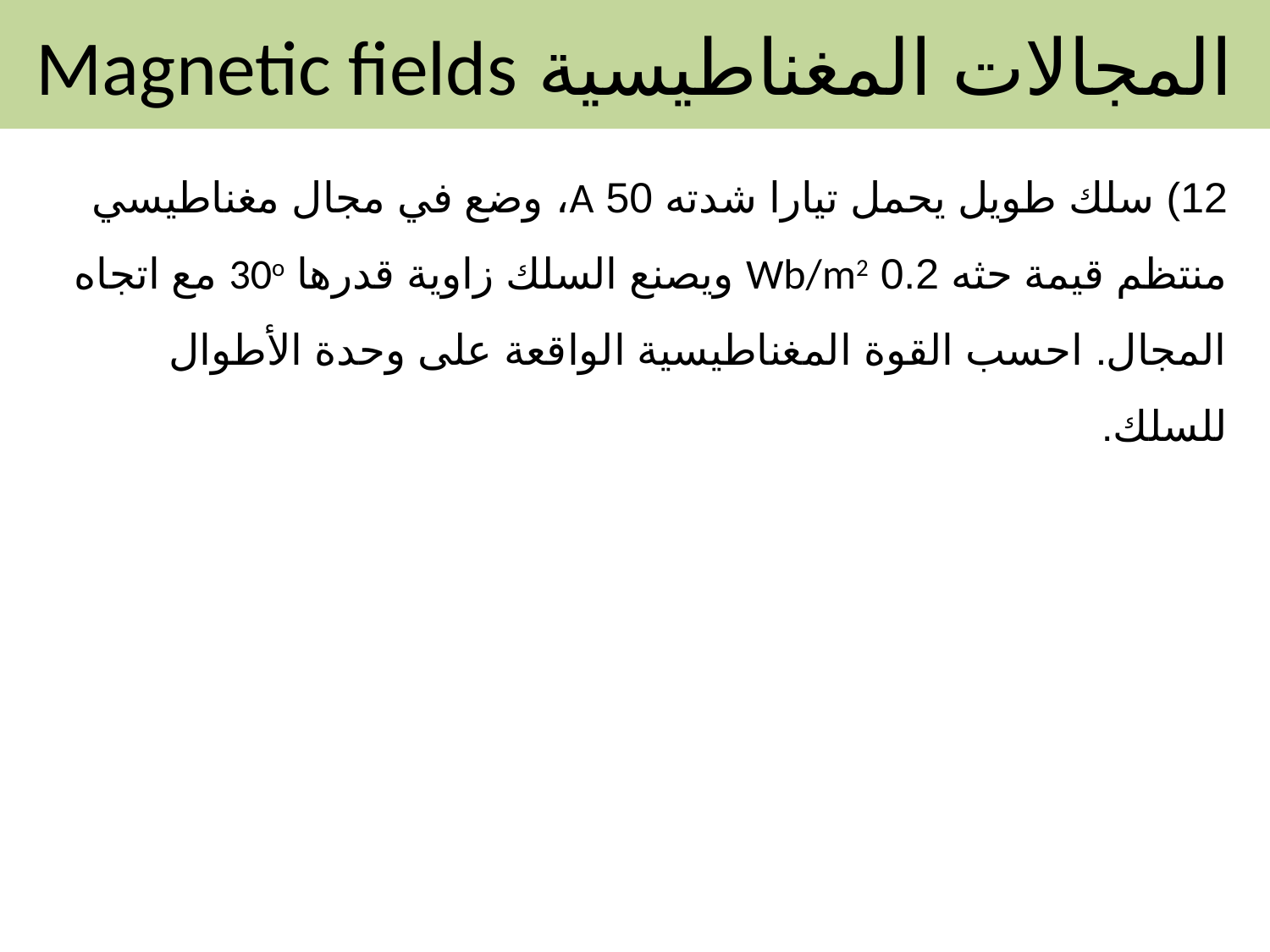

المجالات المغناطيسية Magnetic fields
12) سلك طويل يحمل تيارا شدته 50 A، وضع في مجال مغناطيسي منتظم قيمة حثه 0.2 Wb/m2 ويصنع السلك زاوية قدرها 30o مع اتجاه المجال. احسب القوة المغناطيسية الواقعة على وحدة الأطوال للسلك.